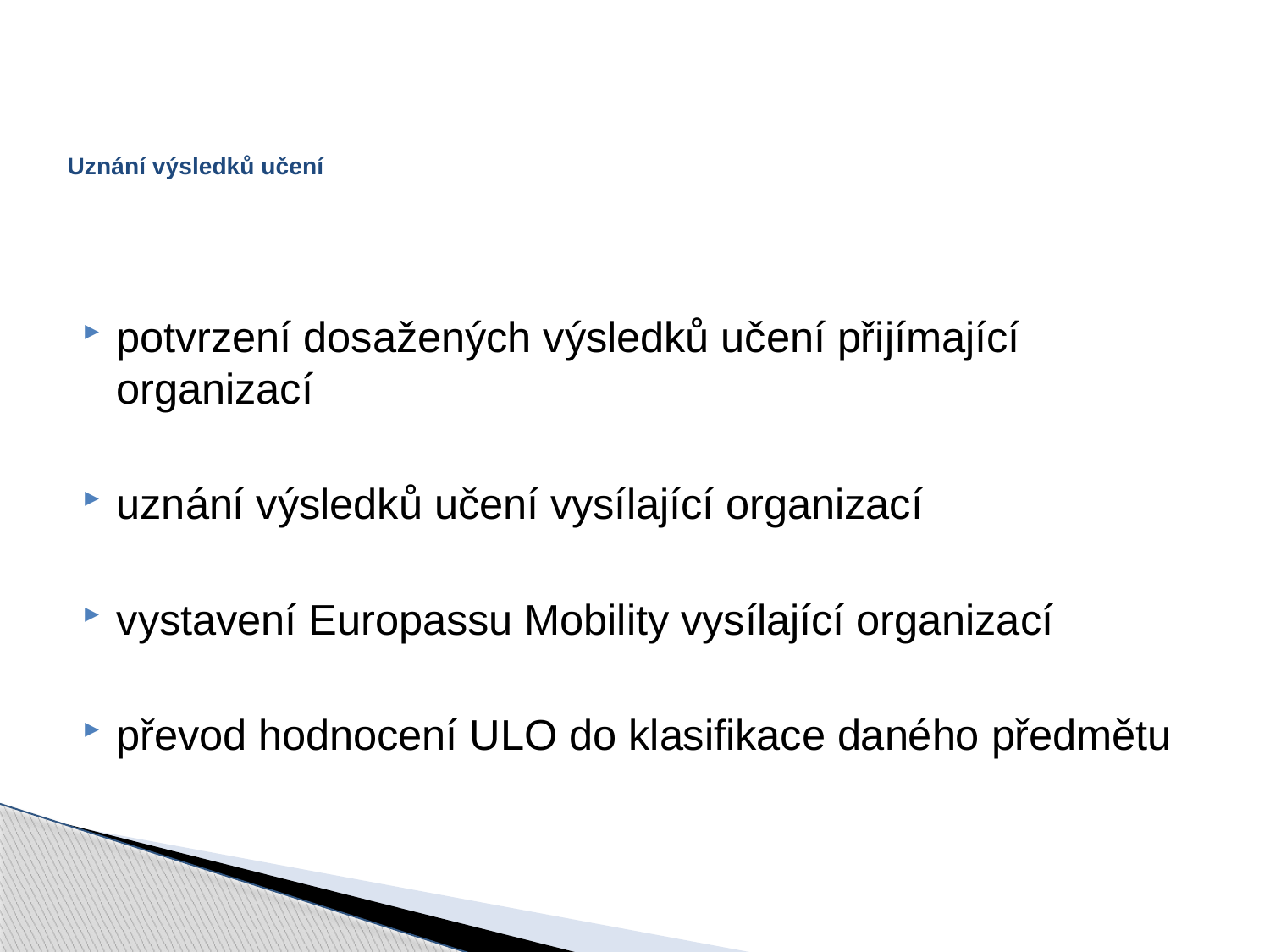

# Uznání výsledků učení

potvrzení dosažených výsledků učení přijímající organizací

uznání výsledků učení vysílající organizací

vystavení Europassu Mobility vysílající organizací

převod hodnocení ULO do klasifikace daného předmětu